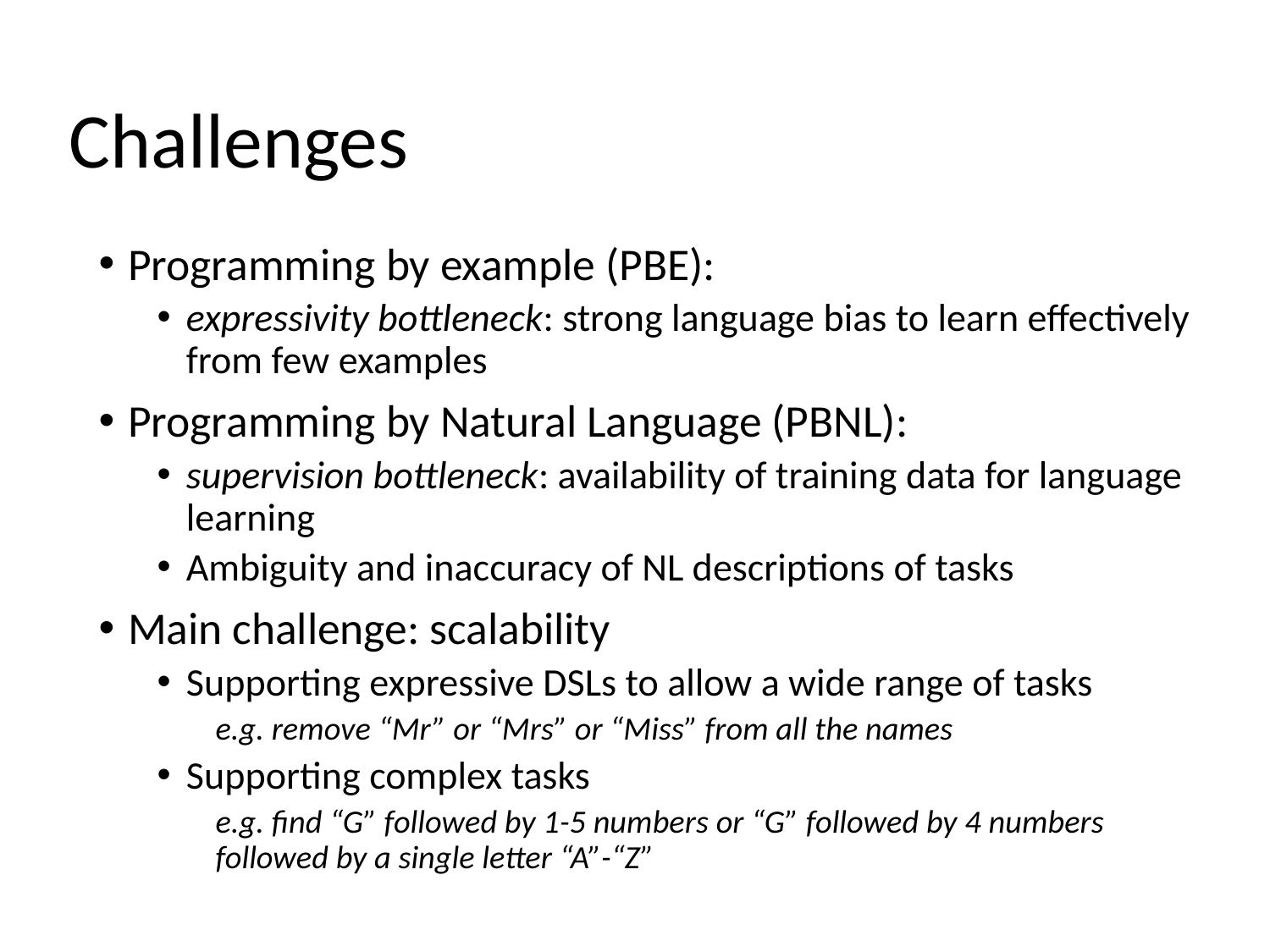

# Challenges
Programming by example (PBE):
expressivity bottleneck: strong language bias to learn effectively from few examples
Programming by Natural Language (PBNL):
supervision bottleneck: availability of training data for language learning
Ambiguity and inaccuracy of NL descriptions of tasks
Main challenge: scalability
Supporting expressive DSLs to allow a wide range of tasks
e.g. remove “Mr” or “Mrs” or “Miss” from all the names
Supporting complex tasks
e.g. find “G” followed by 1-5 numbers or “G” followed by 4 numbers followed by a single letter “A”-“Z”